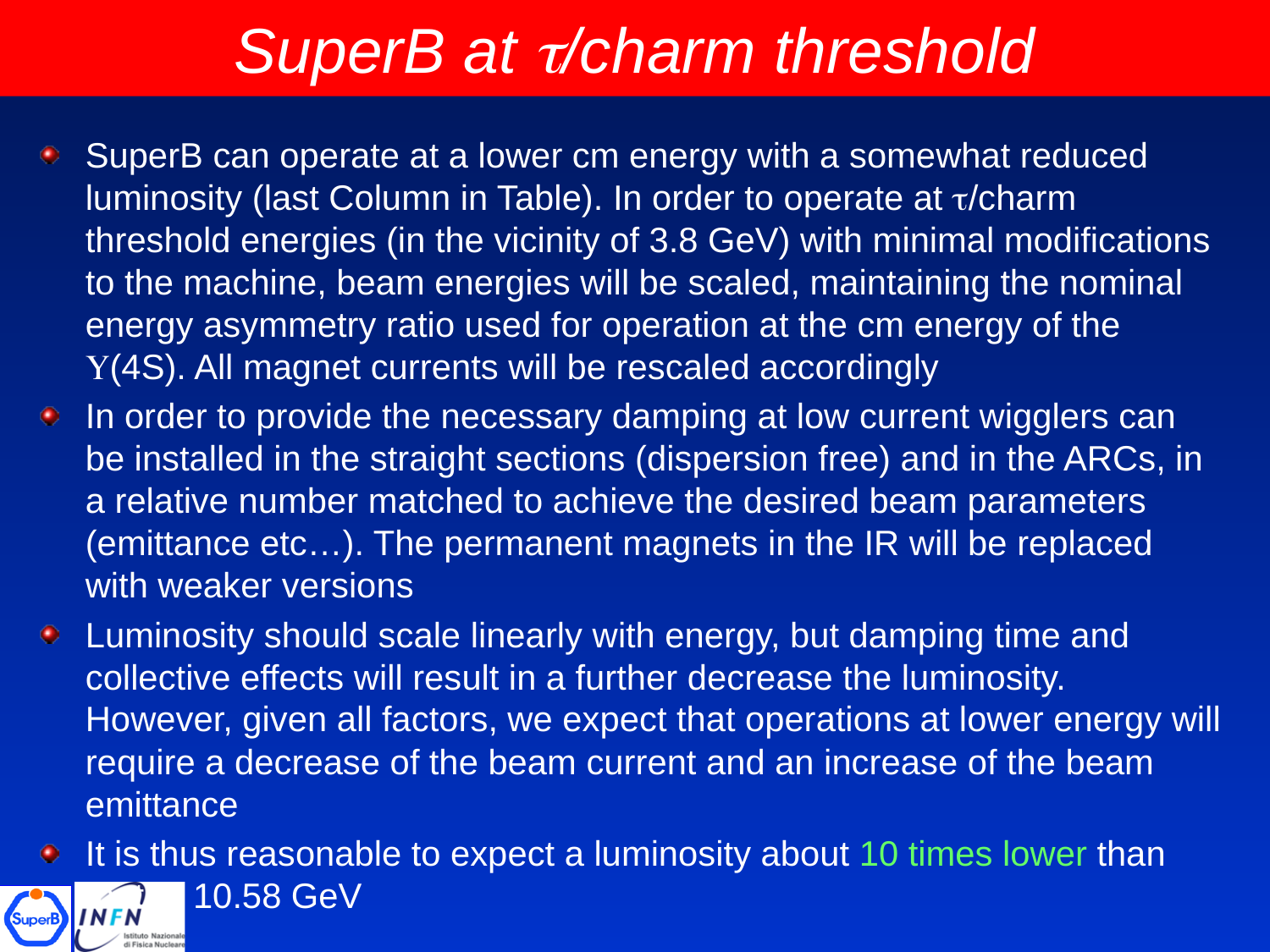

# SuperB at τ/charm threshold
SuperB can operate at a lower cm energy with a somewhat reduced luminosity (last Column in Table). In order to operate at τ/charm threshold energies (in the vicinity of 3.8 GeV) with minimal modifications to the machine, beam energies will be scaled, maintaining the nominal energy asymmetry ratio used for operation at the cm energy of the Υ(4S). All magnet currents will be rescaled accordingly
In order to provide the necessary damping at low current wigglers can be installed in the straight sections (dispersion free) and in the ARCs, in a relative number matched to achieve the desired beam parameters (emittance etc…). The permanent magnets in the IR will be replaced with weaker versions
Luminosity should scale linearly with energy, but damping time and collective effects will result in a further decrease the luminosity. However, given all factors, we expect that operations at lower energy will require a decrease of the beam current and an increase of the beam emittance
It is thus reasonable to expect a luminosity about 10 times lower than that at 10.58 GeV